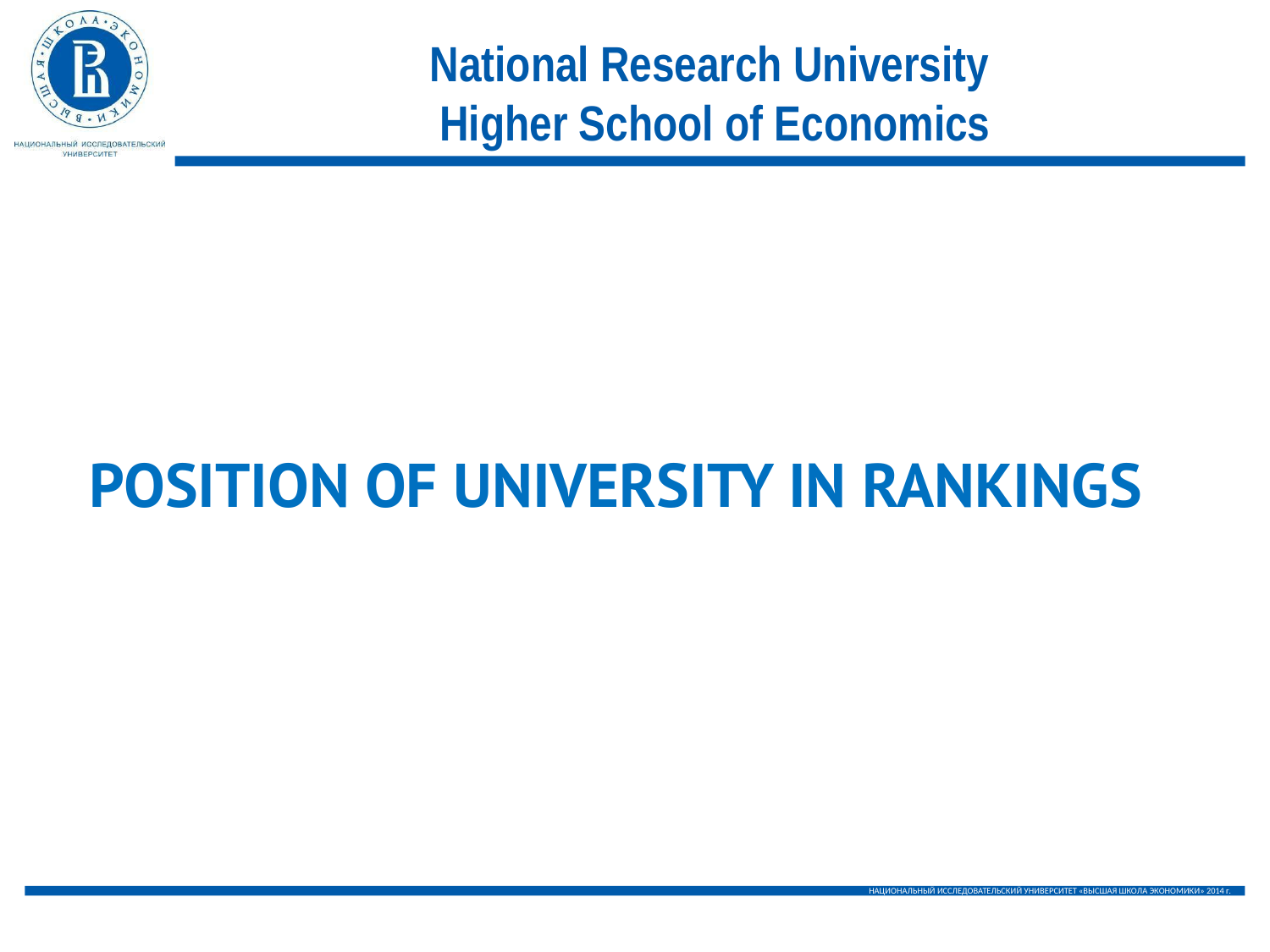

National Research University
Higher School of Economics
POSITION OF UNIVERSITY IN RANKINGS